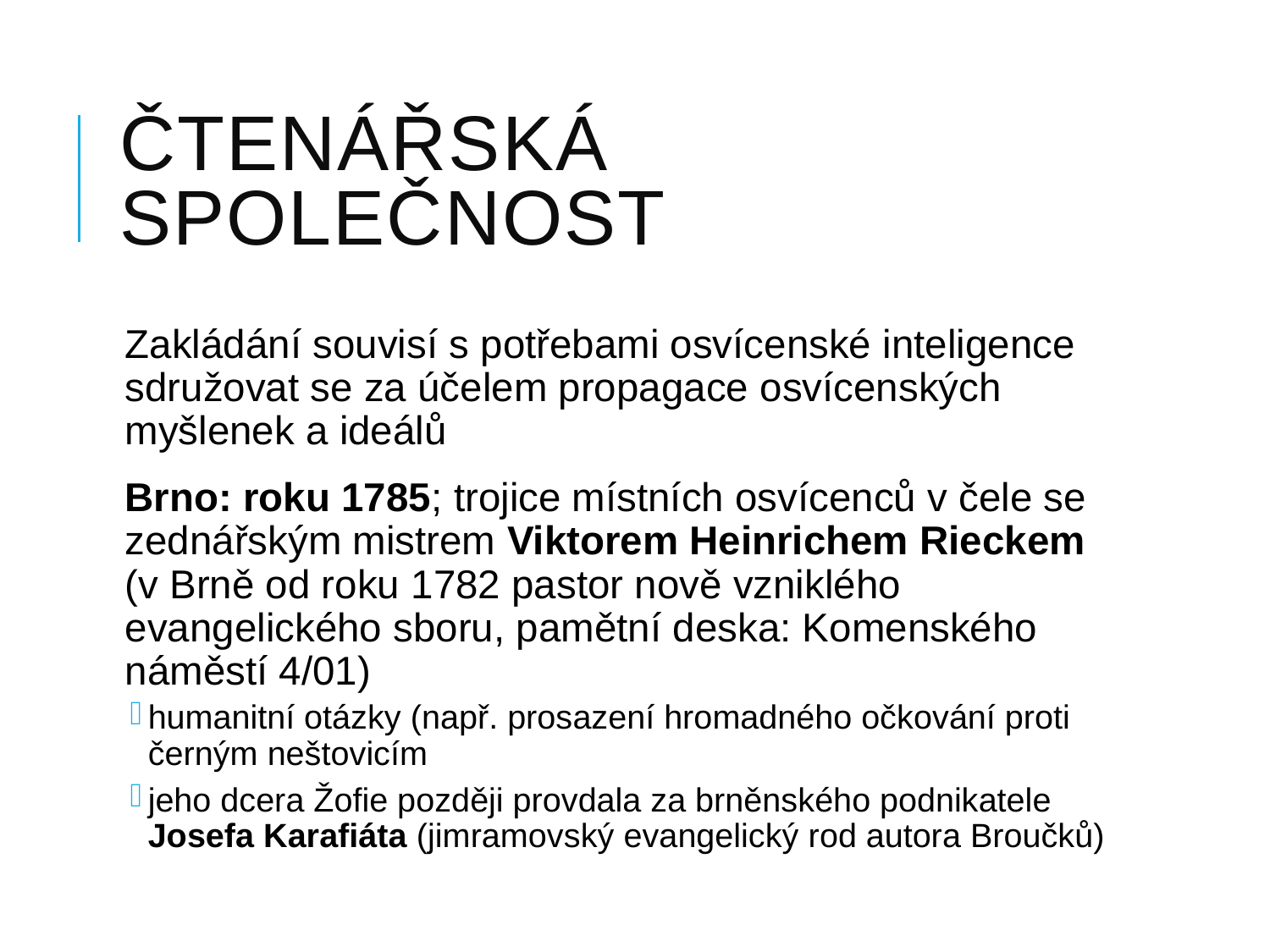

# Čtenářská společnost
Zakládání souvisí s potřebami osvícenské inteligence sdružovat se za účelem propagace osvícenských myšlenek a ideálů
Brno: roku 1785; trojice místních osvícenců v čele se zednářským mistrem Viktorem Heinrichem Rieckem (v Brně od roku 1782 pastor nově vzniklého evangelického sboru, pamětní deska: Komenského náměstí 4/01)
humanitní otázky (např. prosazení hromadného očkování proti černým neštovicím
jeho dcera Žofie později provdala za brněnského podnikatele Josefa Karafiáta (jimramovský evangelický rod autora Broučků)